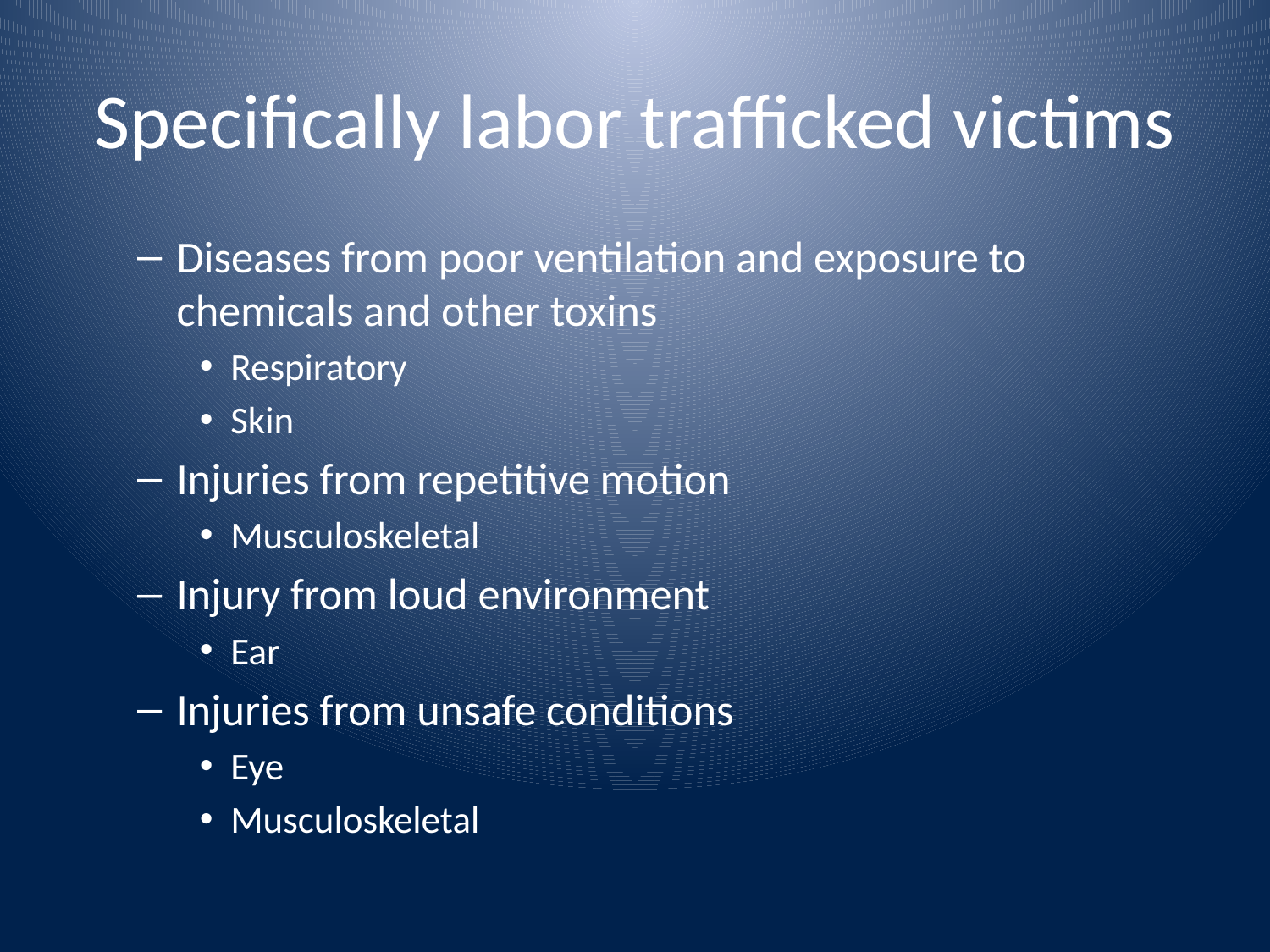

# Specifically labor trafficked victims
Diseases from poor ventilation and exposure to chemicals and other toxins
Respiratory
Skin
Injuries from repetitive motion
Musculoskeletal
Injury from loud environment
Ear
Injuries from unsafe conditions
Eye
Musculoskeletal